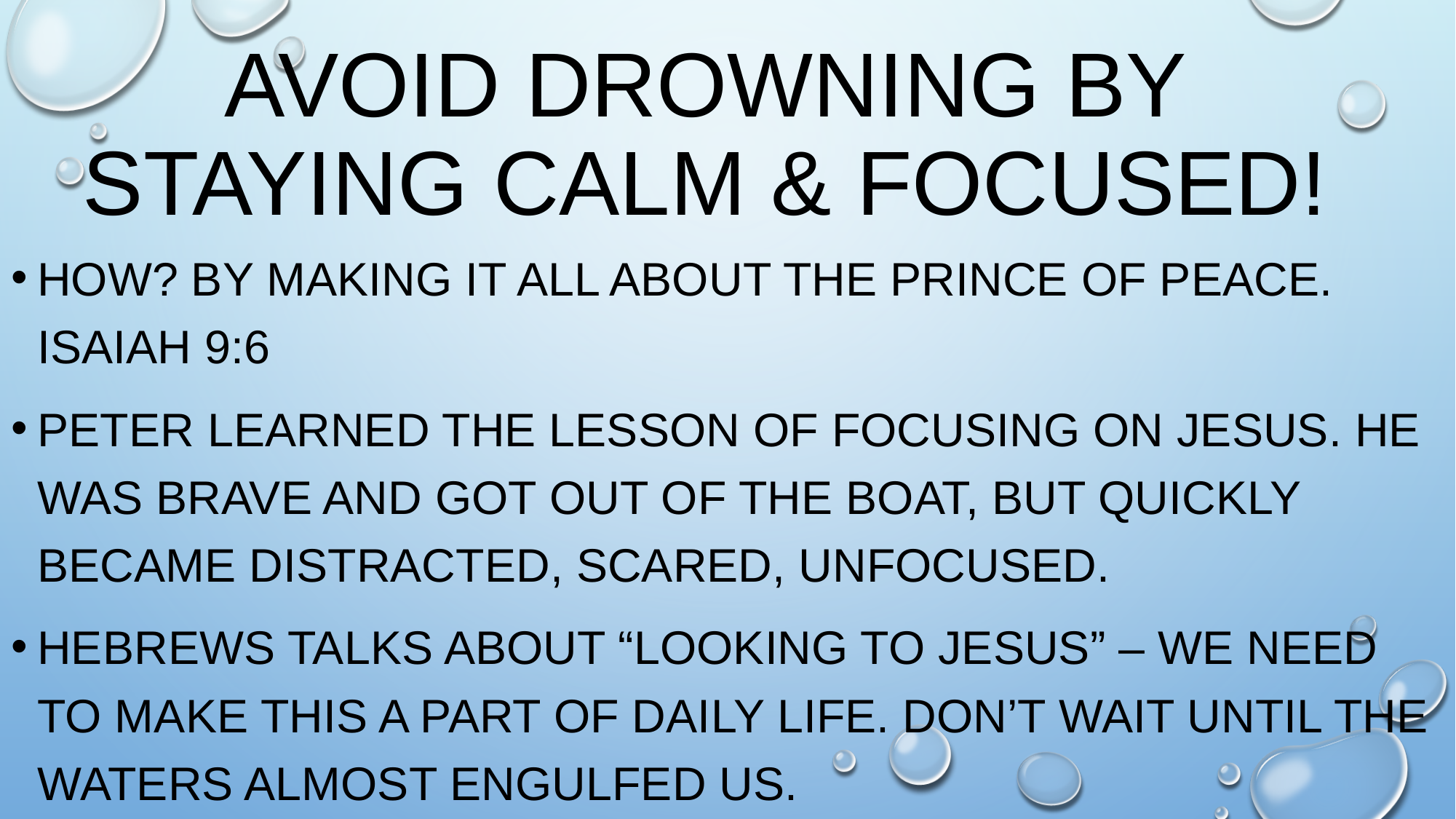

# Avoid drowning by Staying Calm & focused!
How? By making it all about the Prince of Peace. Isaiah 9:6
Peter Learned the lesson of focusing on Jesus. He was brave and got out of the boat, but quickly became distracted, scared, unfocused.
Hebrews talks about “looking to Jesus” – we need to make this a part of daily life. Don’t wait until the waters almost engulfed us.